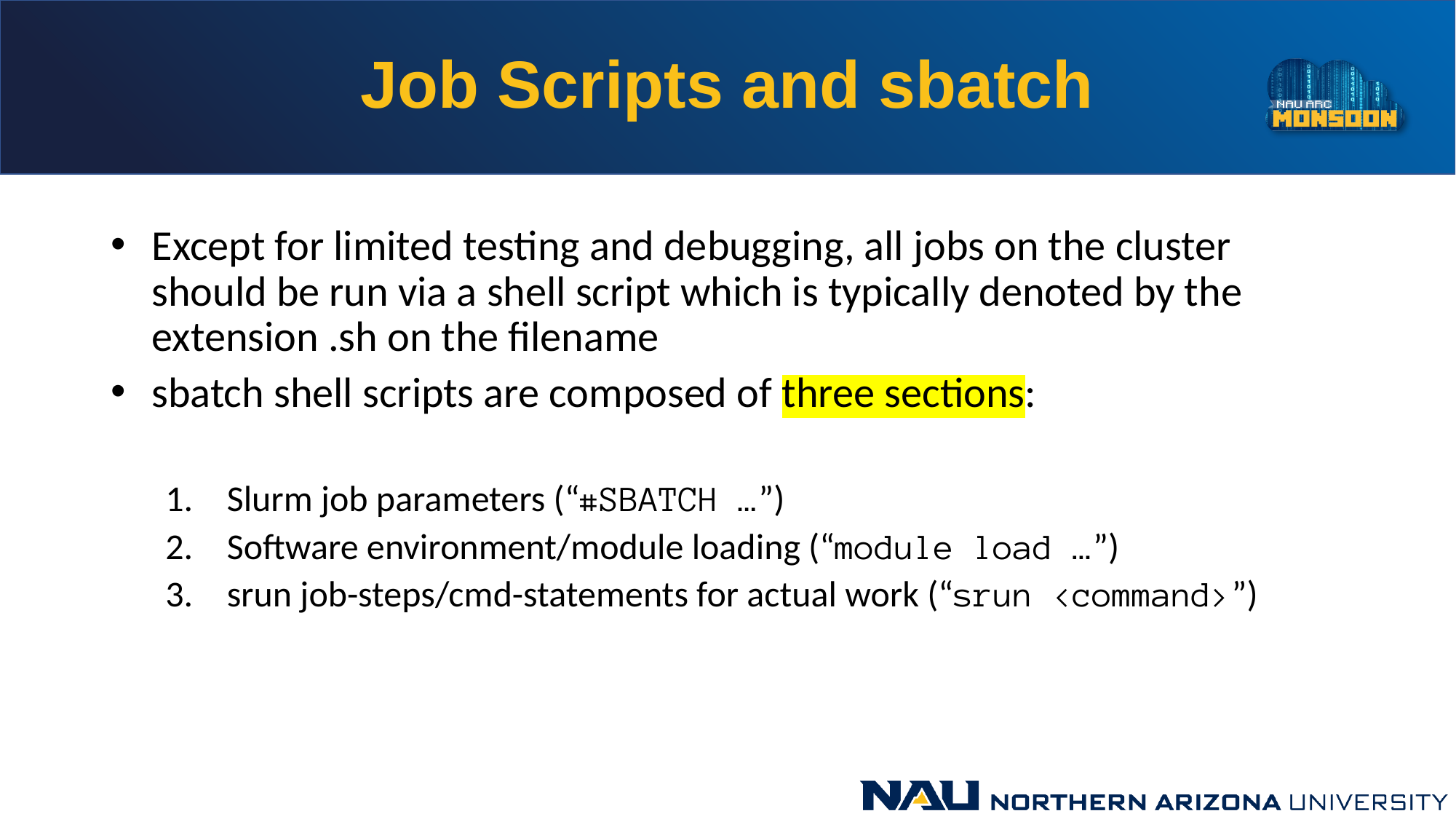

# Job Scripts and sbatch
Except for limited testing and debugging, all jobs on the cluster should be run via a shell script which is typically denoted by the extension .sh on the filename
sbatch shell scripts are composed of three sections:

Slurm job parameters (“#SBATCH …”)
Software environment/module loading (“module load …”)
srun job-steps/cmd-statements for actual work (“srun <command>”)